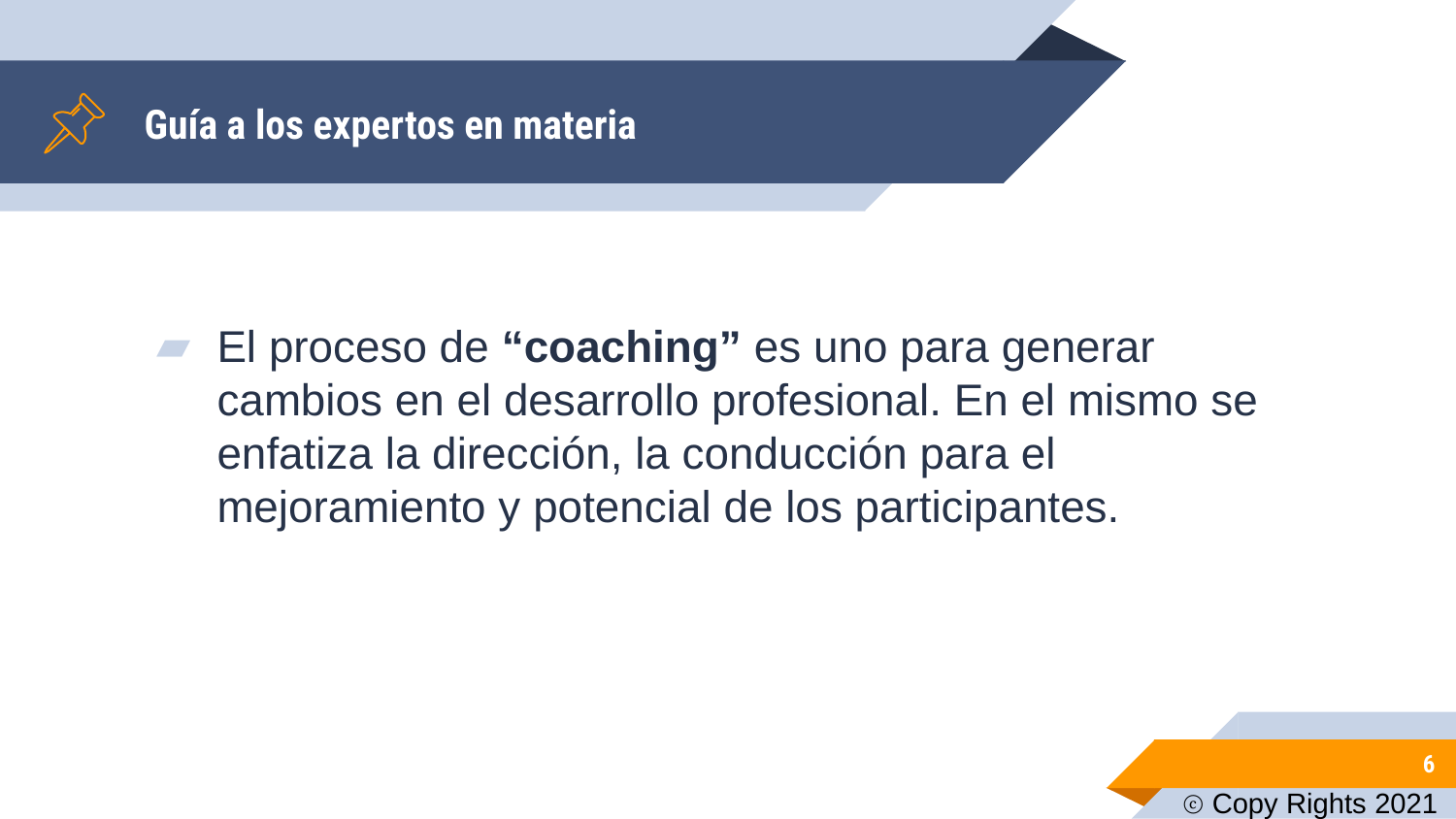

# Guía a los expertos en materia

El proceso de “coaching” es uno para generar cambios en el desarrollo profesional. En el mismo se enfatiza la dirección, la conducción para el mejoramiento y potencial de los participantes.

6
ⓒ Copy Rights 2021